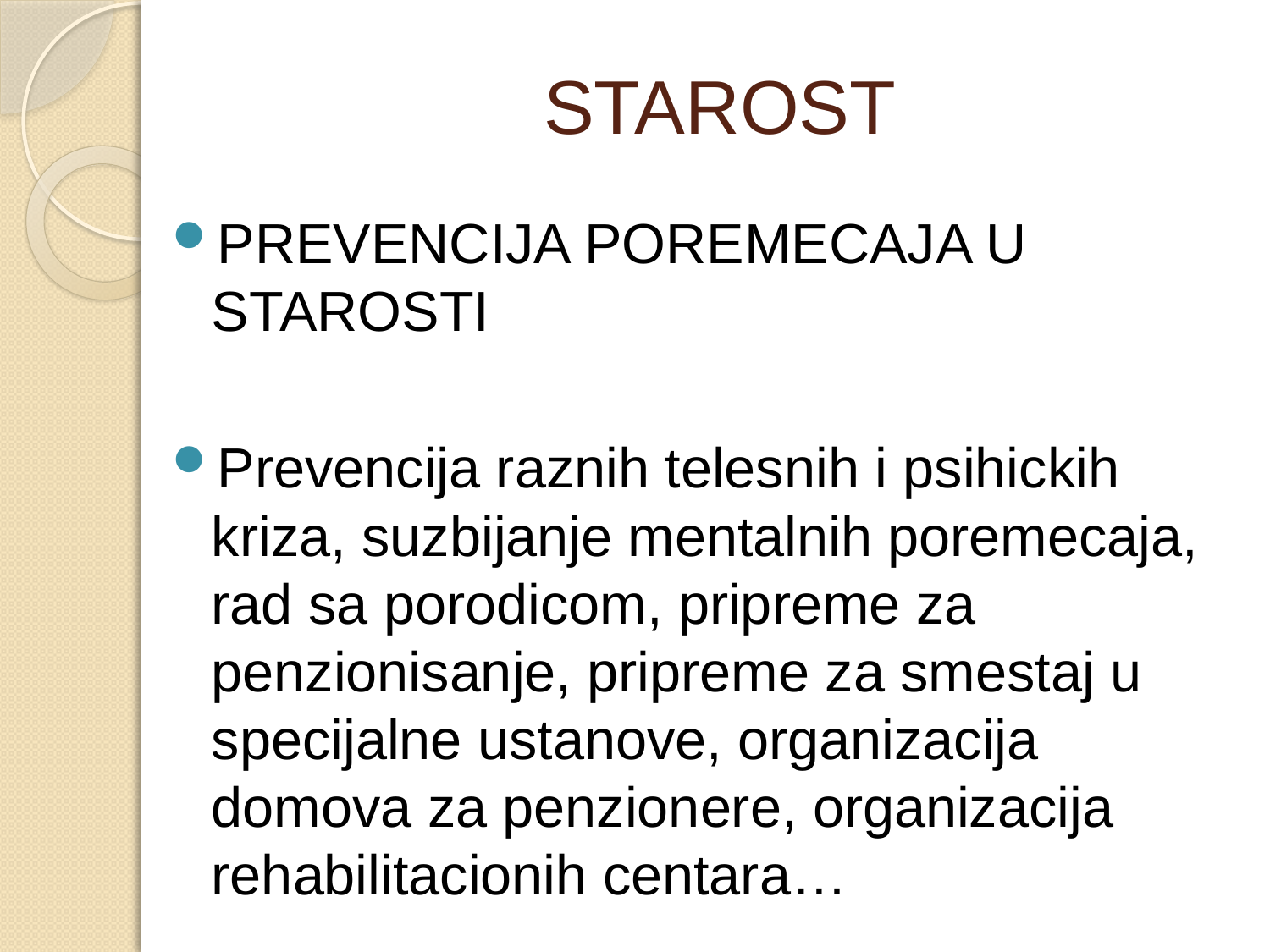

# STAROST
PREVENCIJA POREMECAJA U STAROSTI

Prevencija raznih telesnih i psihickih kriza, suzbijanje mentalnih poremecaja, rad sa porodicom, pripreme za penzionisanje, pripreme za smestaj u specijalne ustanove, organizacija domova za penzionere, organizacija rehabilitacionih centara…